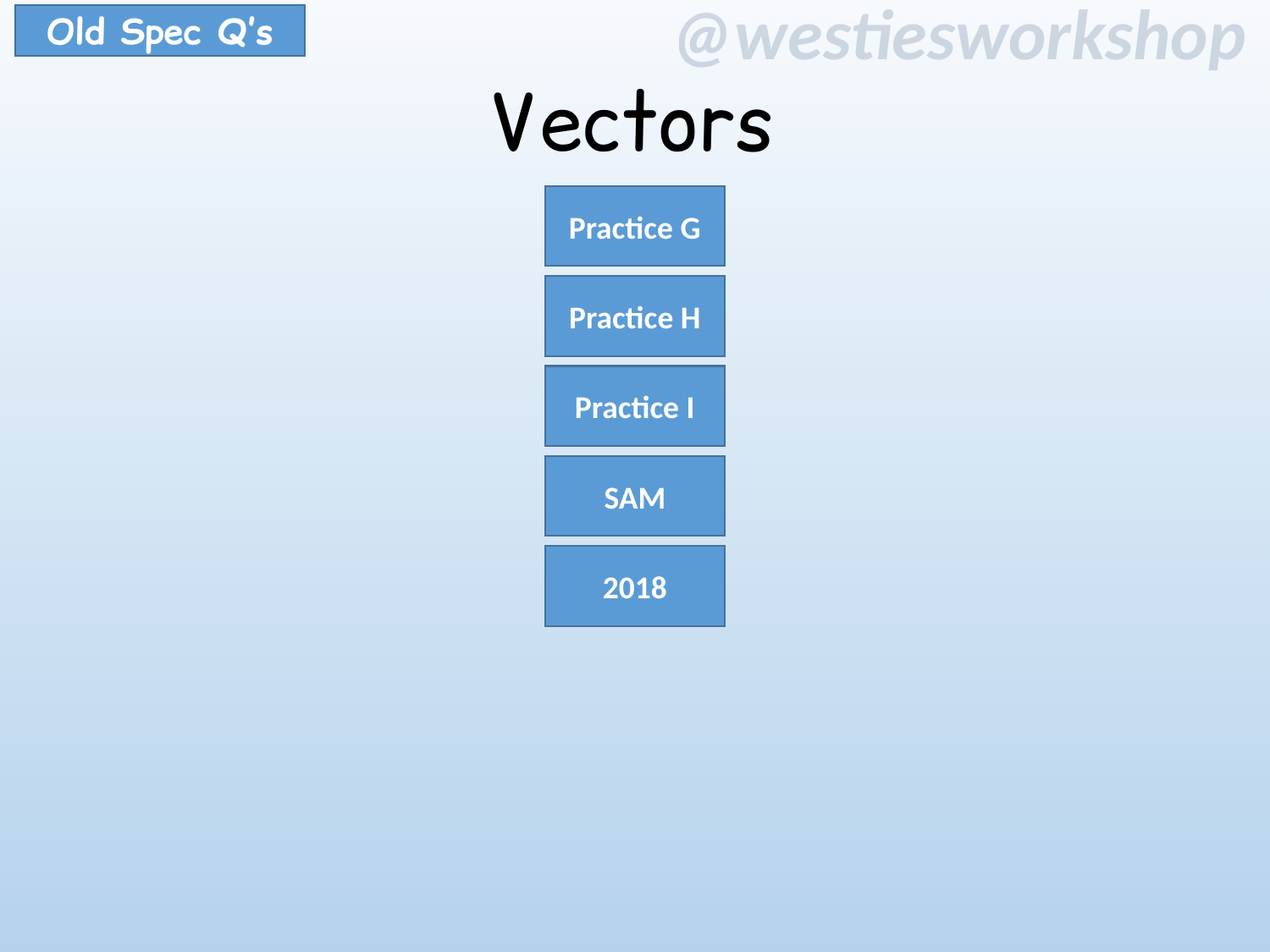

Old Spec Q’s
Vectors
Practice G
Practice H
Practice I
SAM
2018